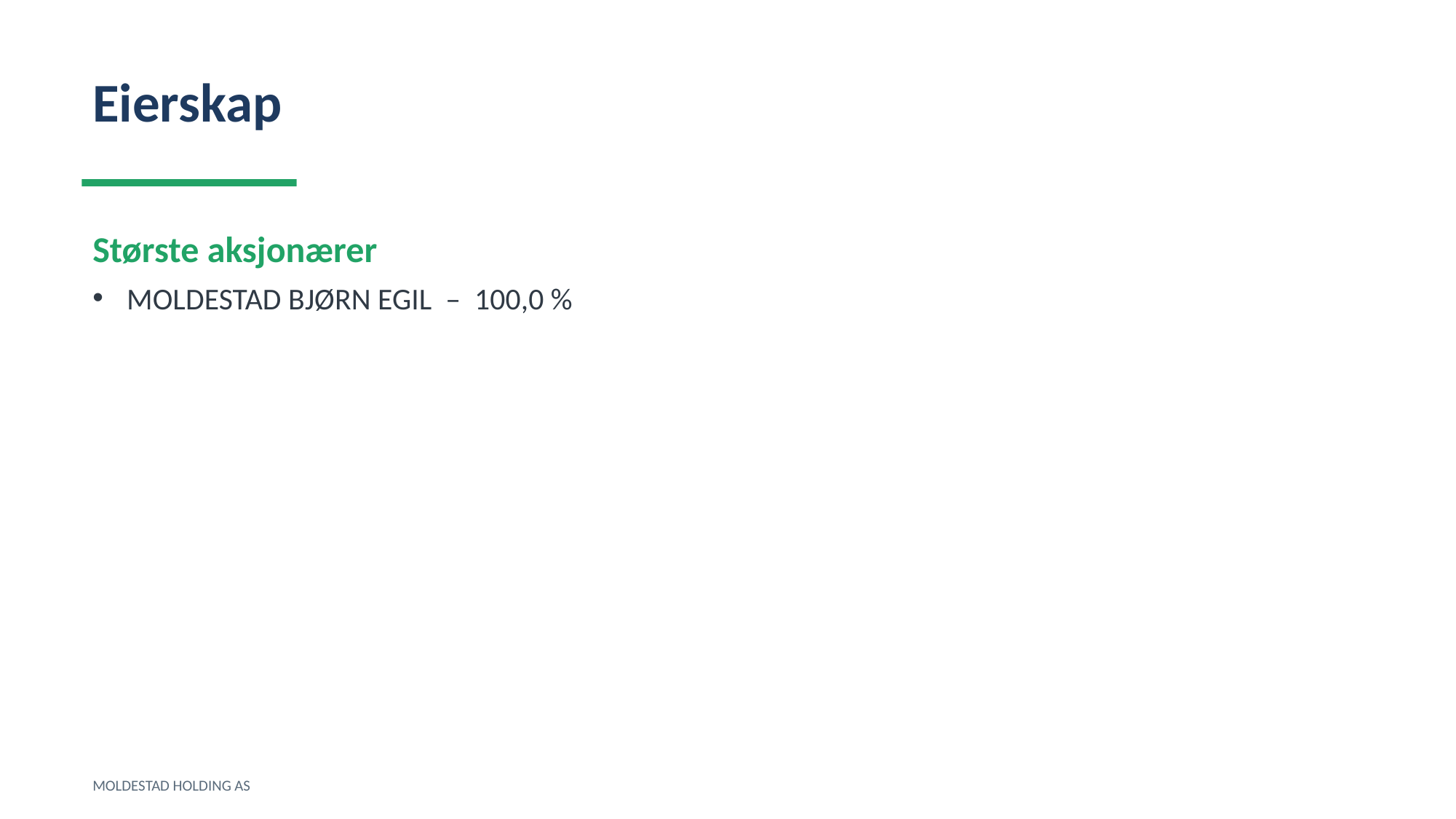

Eierskap

Største aksjonærer
MOLDESTAD BJØRN EGIL  –  100,0 %
MOLDESTAD HOLDING AS